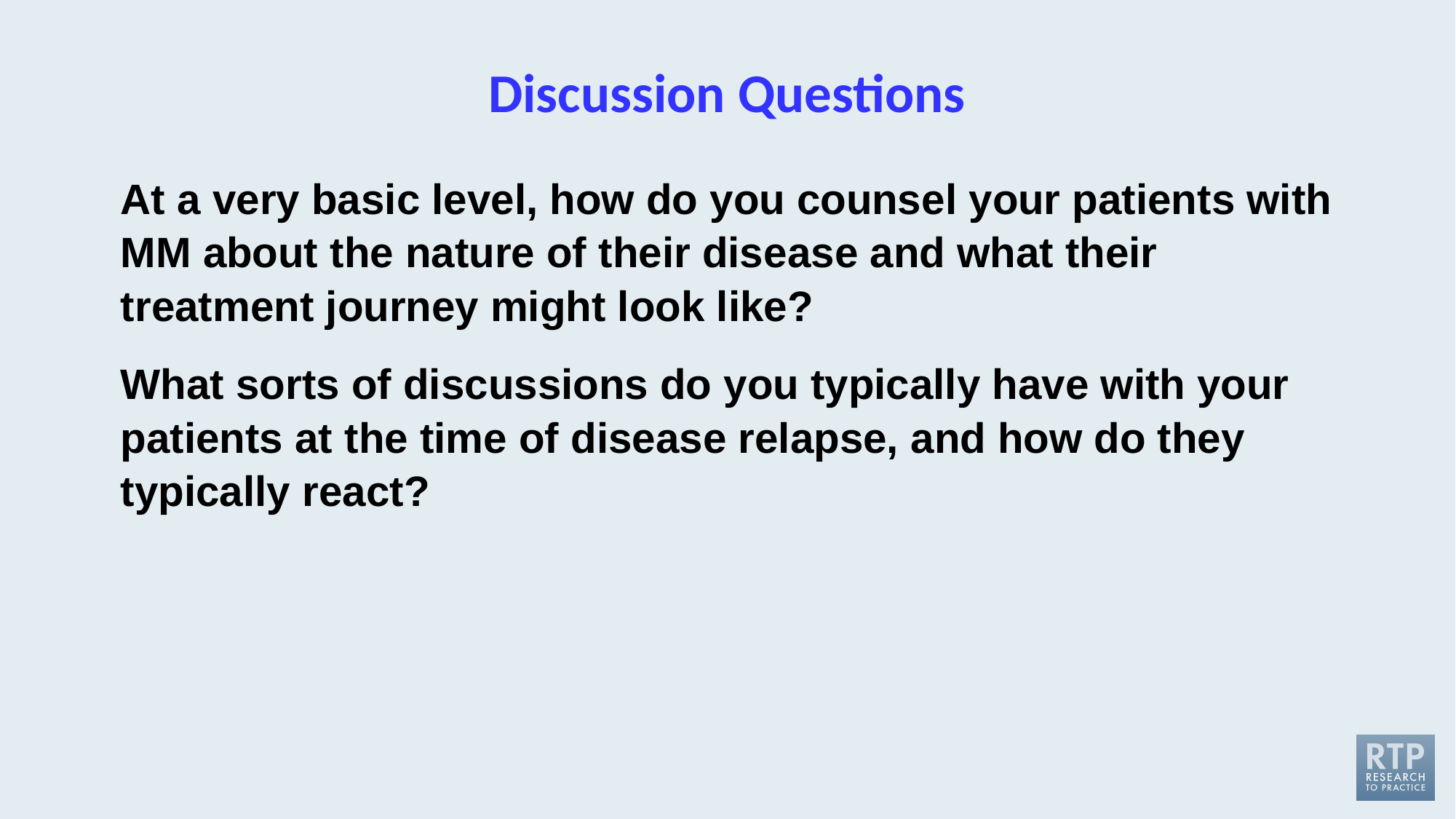

# Discussion Questions
At a very basic level, how do you counsel your patients with MM about the nature of their disease and what their treatment journey might look like?
What sorts of discussions do you typically have with your patients at the time of disease relapse, and how do they typically react?